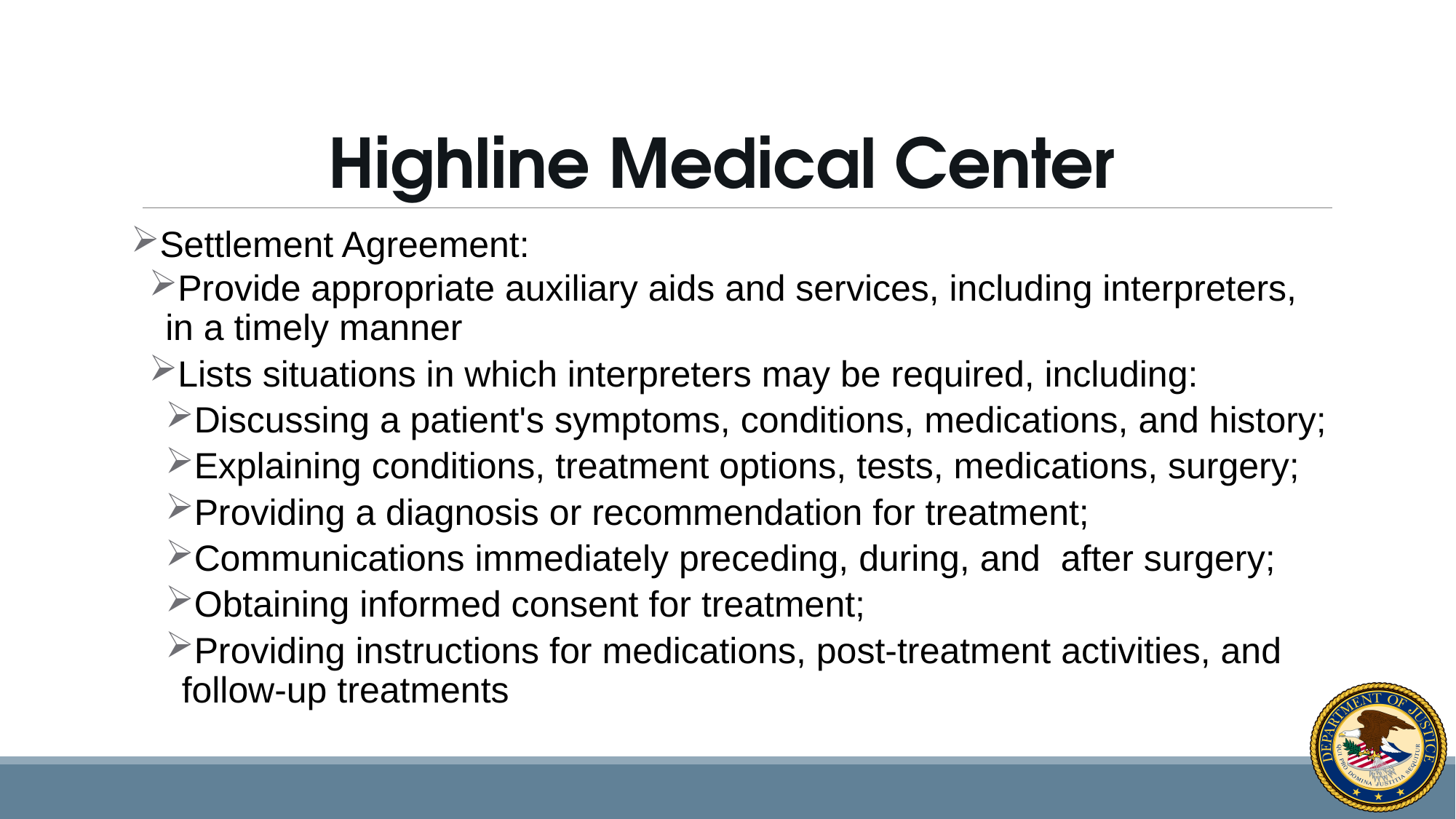

# Highline Medical Center
Settlement Agreement:
Provide appropriate auxiliary aids and services, including interpreters, in a timely manner
Lists situations in which interpreters may be required, including:
Discussing a patient's symptoms, conditions, medications, and history;
Explaining conditions, treatment options, tests, medications, surgery;
Providing a diagnosis or recommendation for treatment;
Communications immediately preceding, during, and  after surgery;
Obtaining informed consent for treatment;
Providing instructions for medications, post-treatment activities, and follow-up treatments